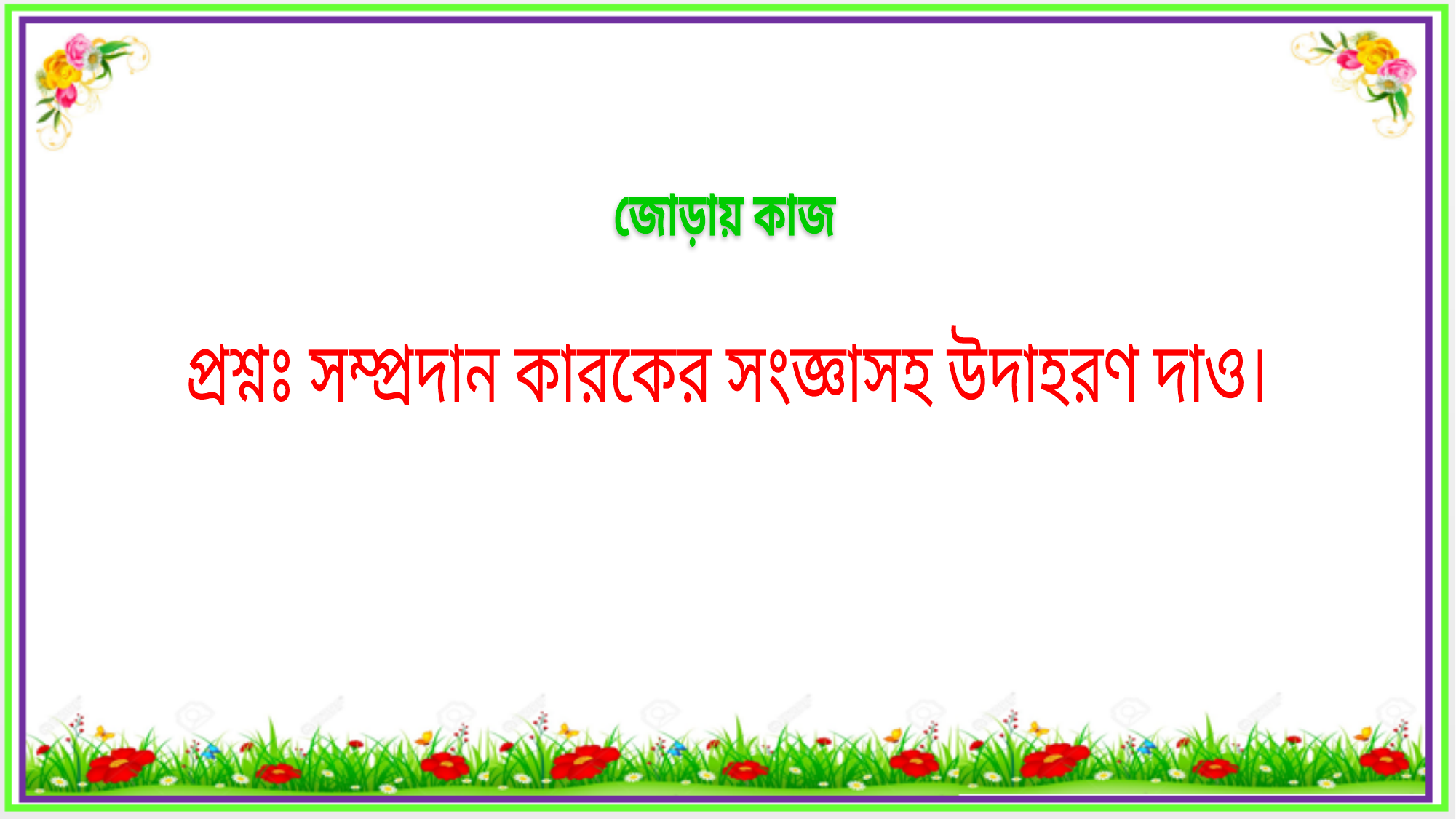

জোড়ায় কাজ
প্রশ্নঃ সম্প্রদান কারকের সংজ্ঞাসহ উদাহরণ দাও।